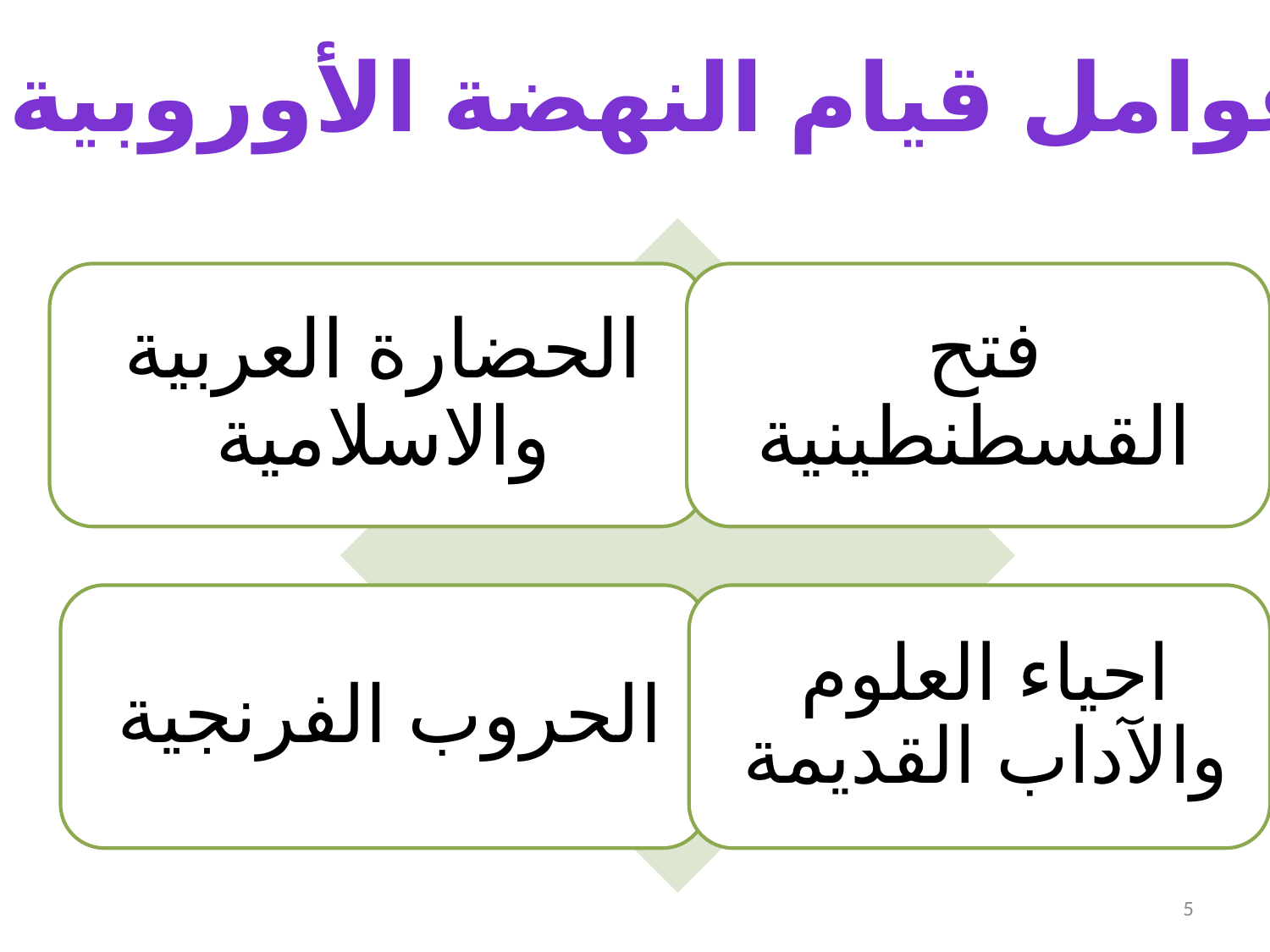

عوامل قيام النهضة الأوروبية
الحضارة العربية والاسلامية
فتح القسطنطينية
الحروب الفرنجية
احياء العلوم والآداب القديمة
5